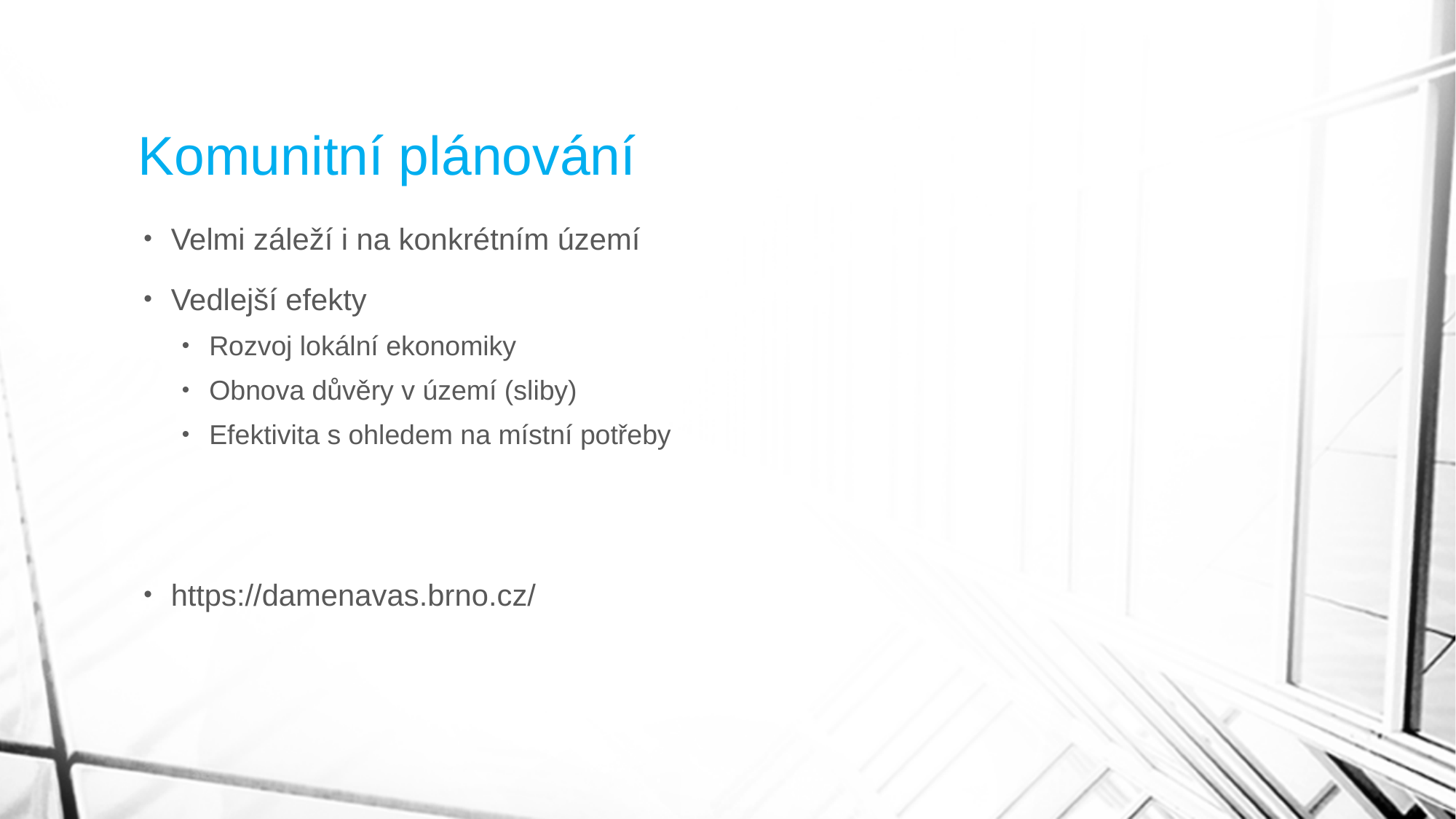

# Komunitní plánování
Velmi záleží i na konkrétním území
Vedlejší efekty
Rozvoj lokální ekonomiky
Obnova důvěry v území (sliby)
Efektivita s ohledem na místní potřeby

https://damenavas.brno.cz/